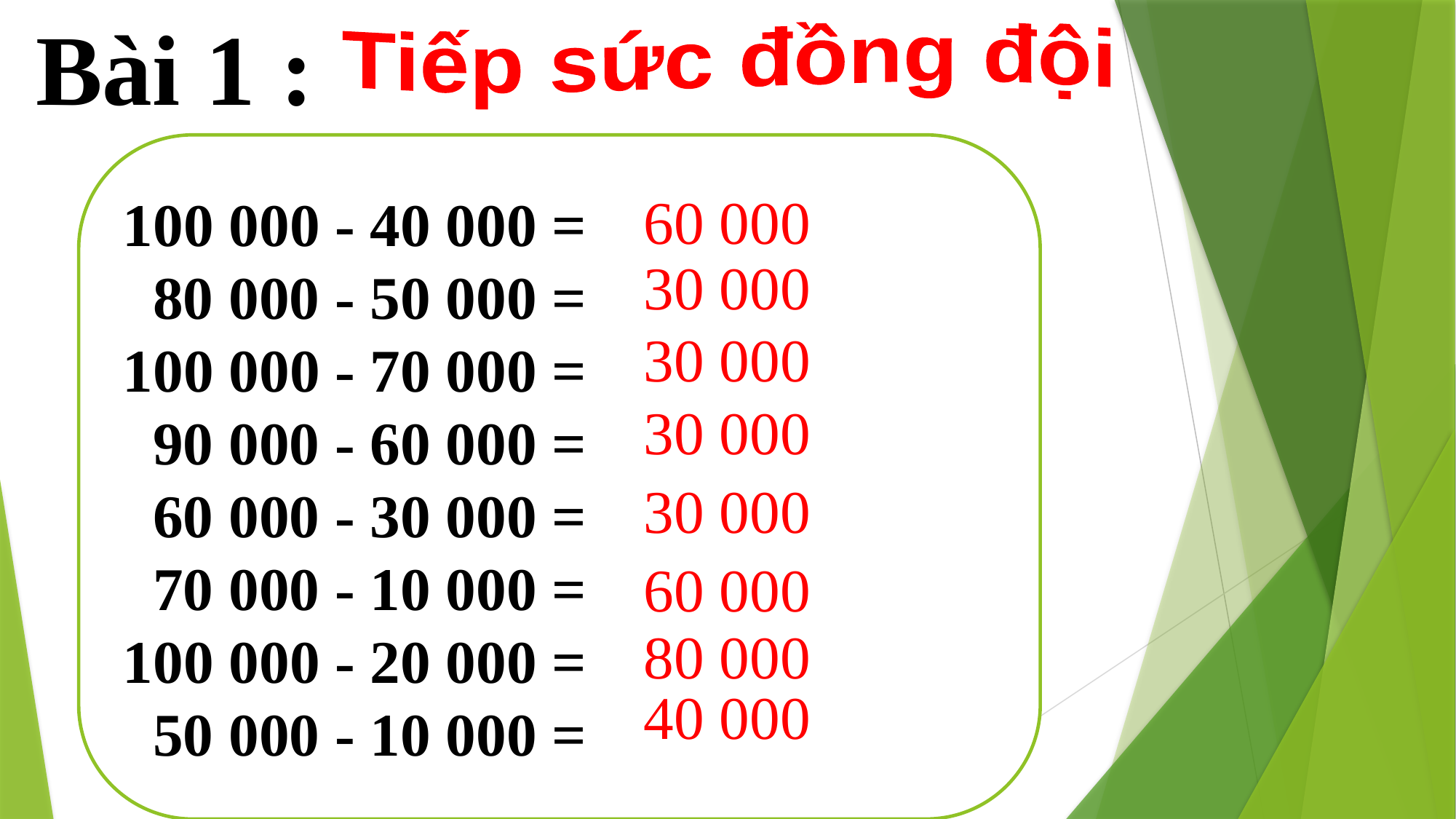

Bài 1 :
Tiếp sức đồng đội
100 000 - 40 000 =
  80 000 - 50 000 =
100 000 - 70 000 =
  90 000 - 60 000 =
  60 000 - 30 000 =
  70 000 - 10 000 =
100 000 - 20 000 =
  50 000 - 10 000 =
60 000
30 000
30 000
30 000
30 000
60 000
80 000
40 000